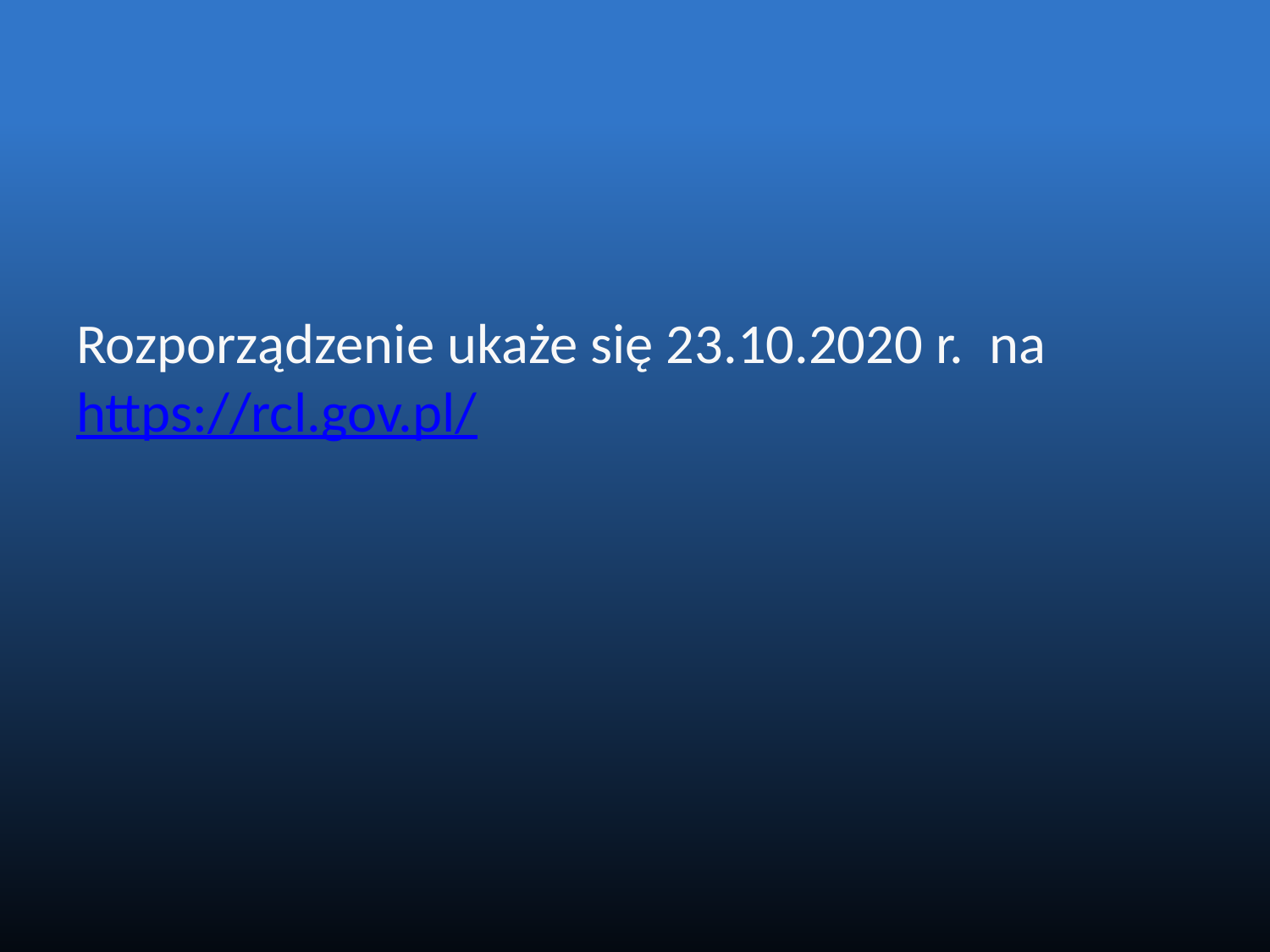

#

Rozporządzenie ukaże się 23.10.2020 r.  na https://rcl.gov.pl/